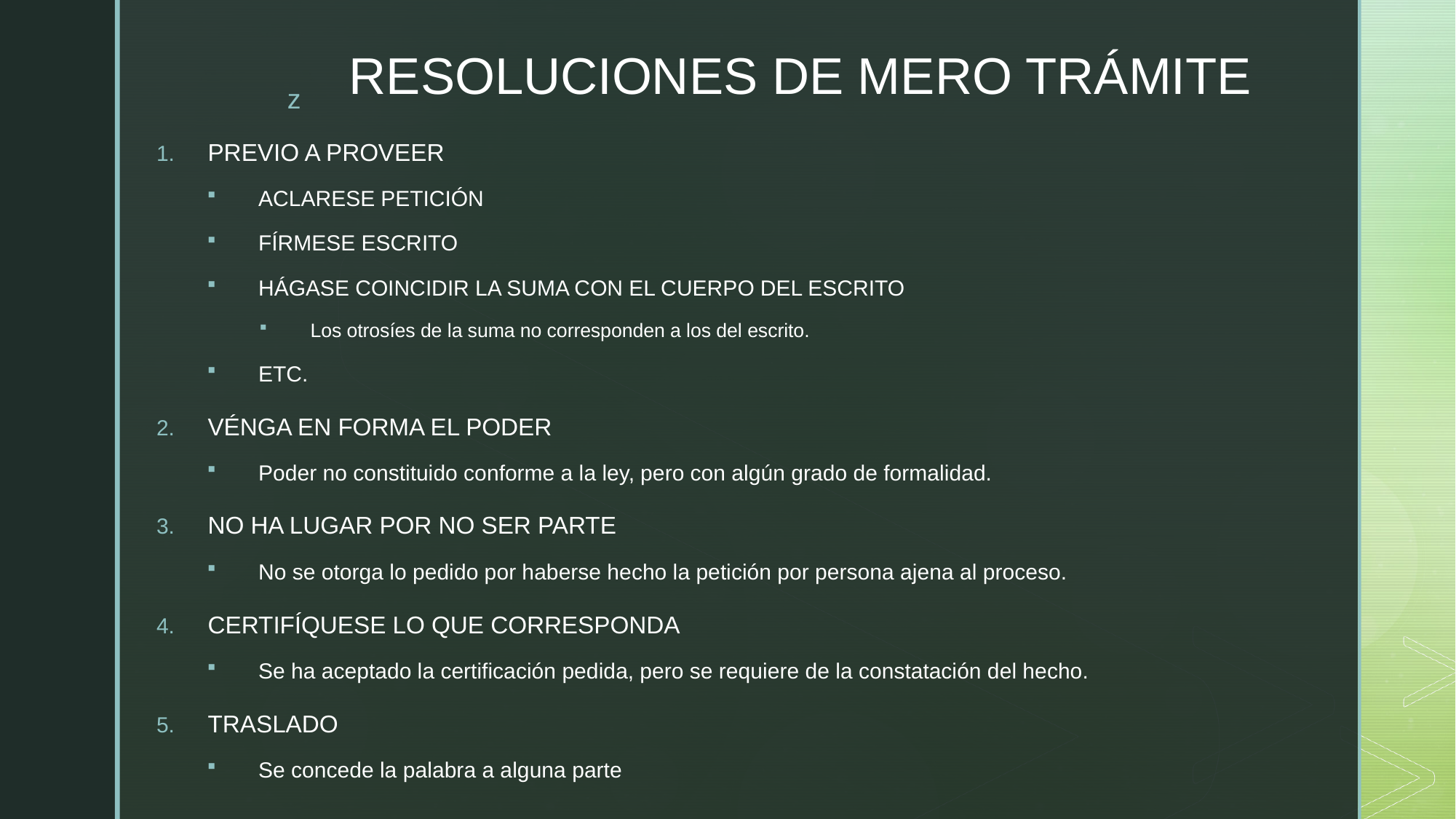

# RESOLUCIONES DE MERO TRÁMITE
PREVIO A PROVEER
ACLARESE PETICIÓN
FÍRMESE ESCRITO
HÁGASE COINCIDIR LA SUMA CON EL CUERPO DEL ESCRITO
Los otrosíes de la suma no corresponden a los del escrito.
ETC.
VÉNGA EN FORMA EL PODER
Poder no constituido conforme a la ley, pero con algún grado de formalidad.
NO HA LUGAR POR NO SER PARTE
No se otorga lo pedido por haberse hecho la petición por persona ajena al proceso.
CERTIFÍQUESE LO QUE CORRESPONDA
Se ha aceptado la certificación pedida, pero se requiere de la constatación del hecho.
TRASLADO
Se concede la palabra a alguna parte